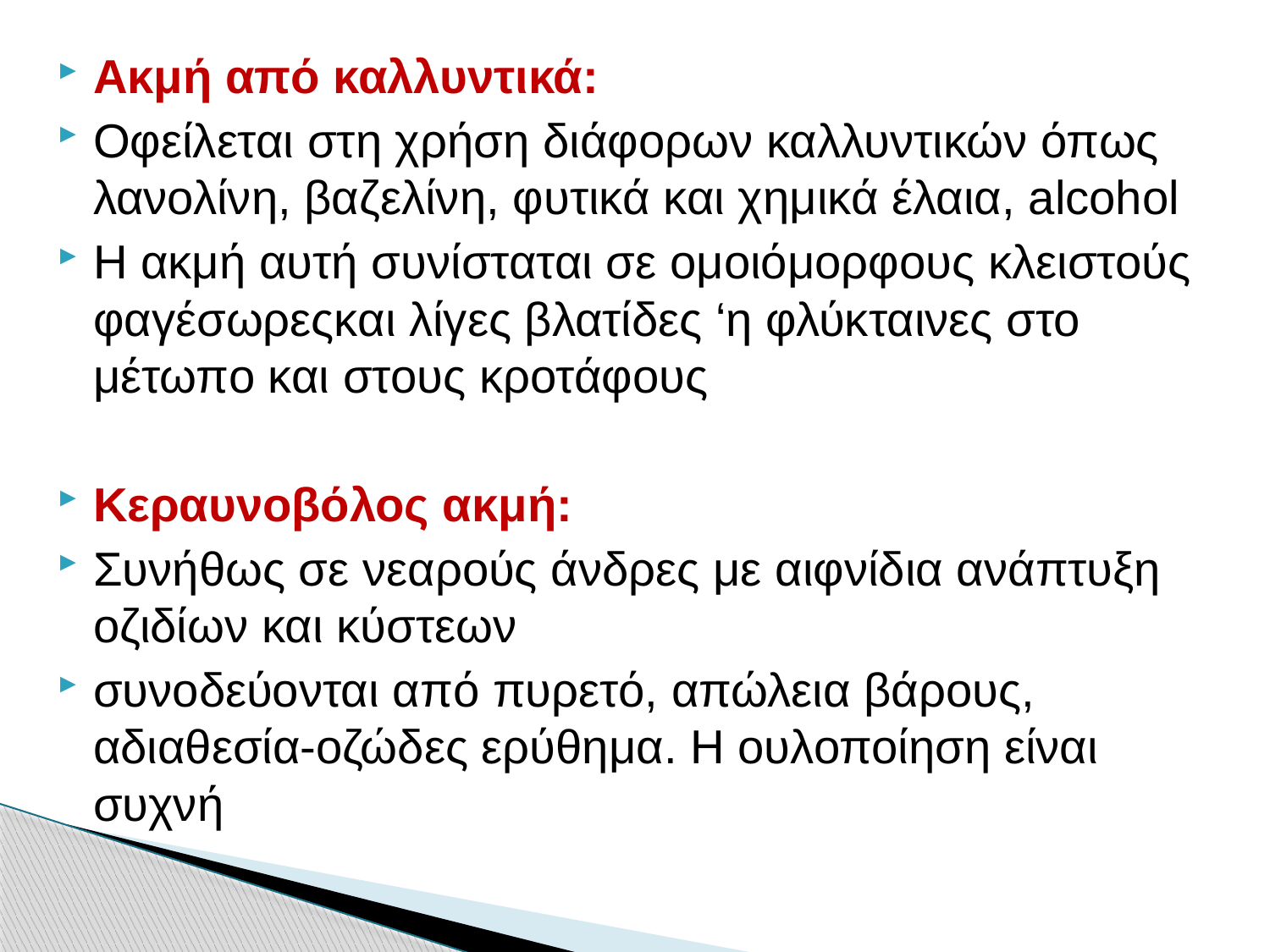

Ακμή από καλλυντικά:
Οφείλεται στη χρήση διάφορων καλλυντικών όπως λανολίνη, βαζελίνη, φυτικά και χημικά έλαια, alcohol
Η ακμή αυτή συνίσταται σε ομοιόμορφους κλειστούς φαγέσωρεςκαι λίγες βλατίδες ‘η φλύκταινες στο μέτωπο και στους κροτάφους

Κεραυνοβόλος ακμή:
Συνήθως σε νεαρούς άνδρες με αιφνίδια ανάπτυξη οζιδίων και κύστεων
συνοδεύονται από πυρετό, απώλεια βάρους, αδιαθεσία-οζώδες ερύθημα. Η ουλοποίηση είναι συχνή